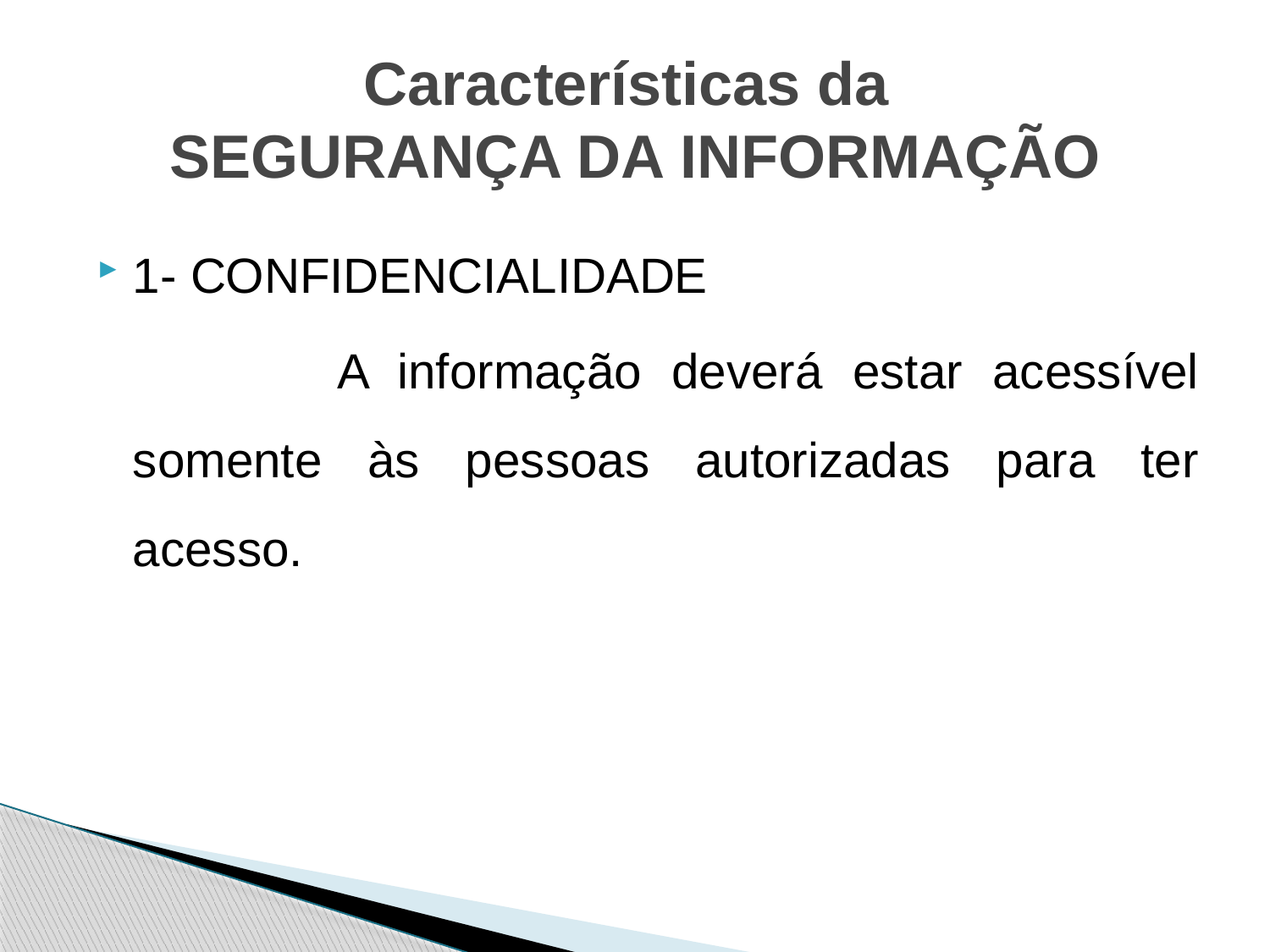

# Características da SEGURANÇA DA INFORMAÇÃO
1- CONFIDENCIALIDADE
        A informação deverá estar acessível somente às pessoas autorizadas para ter acesso.